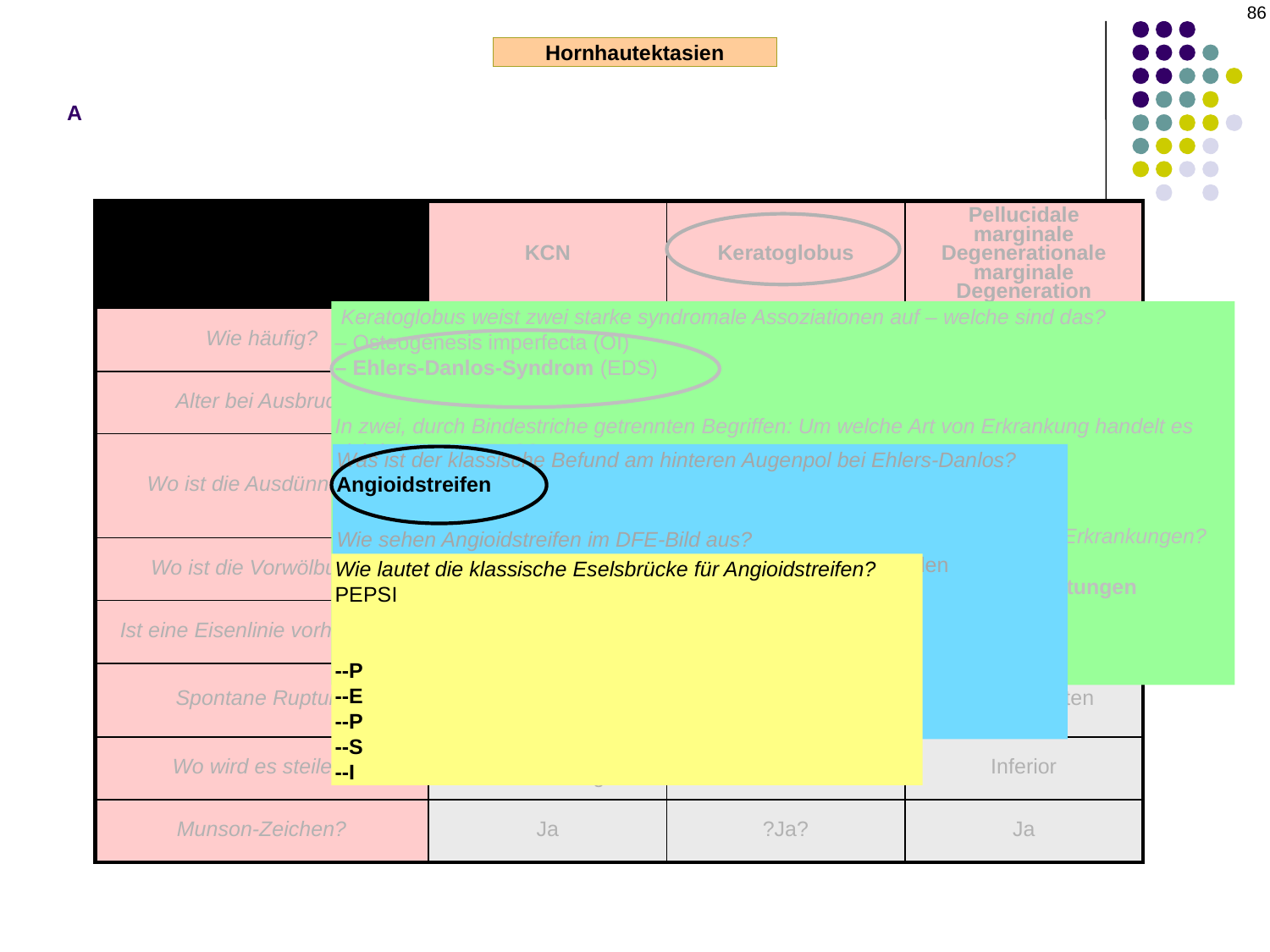

86
A
Hornhautektasien
|  | KCN | Keratoglobus | Pellucidale marginale Degenerationale marginale Degeneration |
| --- | --- | --- | --- |
| Wie häufig? | Ziemlich | Selten | Gelegentlich |
| Alter bei Ausbruch | Jugendliche | Geburt | 20–40 |
| Wo ist die Ausdünnung? | Inferior parazentral | Global, insbesondere peripher | Unterer peripherer Streifen |
| Wo ist die Vorwölbung? | An der Ausdünnung | Global | Oberhalb der Ausdünnung |
| Ist eine Eisenlinie vorhanden? | Ja | Nein | Manchmal |
| Spontane Ruptur? | Sehr selten | Sehr häufig | Weniger selten |
| Wo wird es steiler? | Unterhalb der Verdünnung | Global | Inferior |
| Munson-Zeichen? | Ja | ?Ja? | Ja |

 Keratoglobus weist zwei starke syndromale Assoziationen auf – welche sind das?
– Osteogenesis imperfecta (OI)
– Ehlers-Danlos-Syndrom (EDS)

In zwei, durch Bindestriche getrennten Begriffen: Um welche Art von Erkrankung handelt es sich bei OI und EDS?
Es handelt sich um Bindegewebserkrankungen

Was sind kurz gesagt die wichtigsten nicht-okulären Befunde bei jeder dieser Erkrankungen?
OI: Brüchige Knochen; Taubheit; leichte Blutergüsse/Blutungen
EDS: Empfindliche  Haut; überdehnbare Gelenke; leichte … Blutergüsse/Blutungen

Welcher auffällige Befund am Auge tritt sowohl bei OI als auch bei EDS auf?
Blaue Sklera

Was ist der klassische Befund am hinteren Augenpol bei Ehlers-Danlos?
Angioidstreifen

Wie sehen Angioidstreifen im DFE-Bild aus?
Rötlich-braune Linien, die vom peripapillären Bereich ausstrahlen

Warum werden sie als „angioide“ Streifen bezeichnet?
Weil die Streifen Blutgefäßen ähneln

Welches Gewebe ist bei Angioidstreifen abnormal?
Die Bruchsche Membran

Wie lautet die klassische Eselsbrücke für Angioidstreifen?
PEPSI
 Wofür
jeder Buchstabe für?
--P
--E
--P
--S
--I idiopathisch